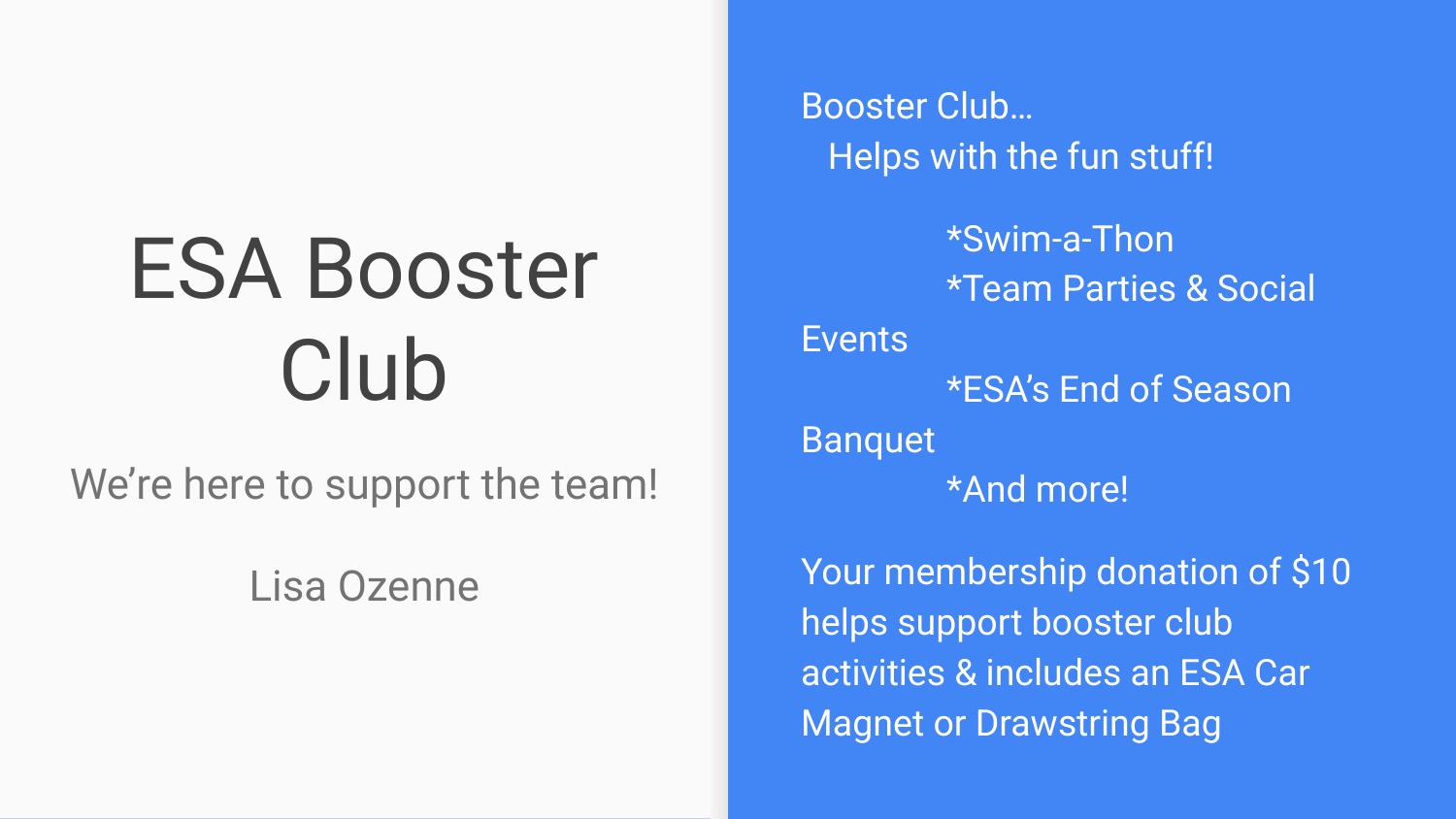

Booster Club…
   Helps with the fun stuff!
	*Swim-a-Thon
	*Team Parties & Social Events
	*ESA’s End of Season Banquet
	*And more!
Your membership donation of $10 helps support booster club activities & includes an ESA Car Magnet or Drawstring Bag
# ESA Booster Club
We’re here to support the team!

Lisa Ozenne